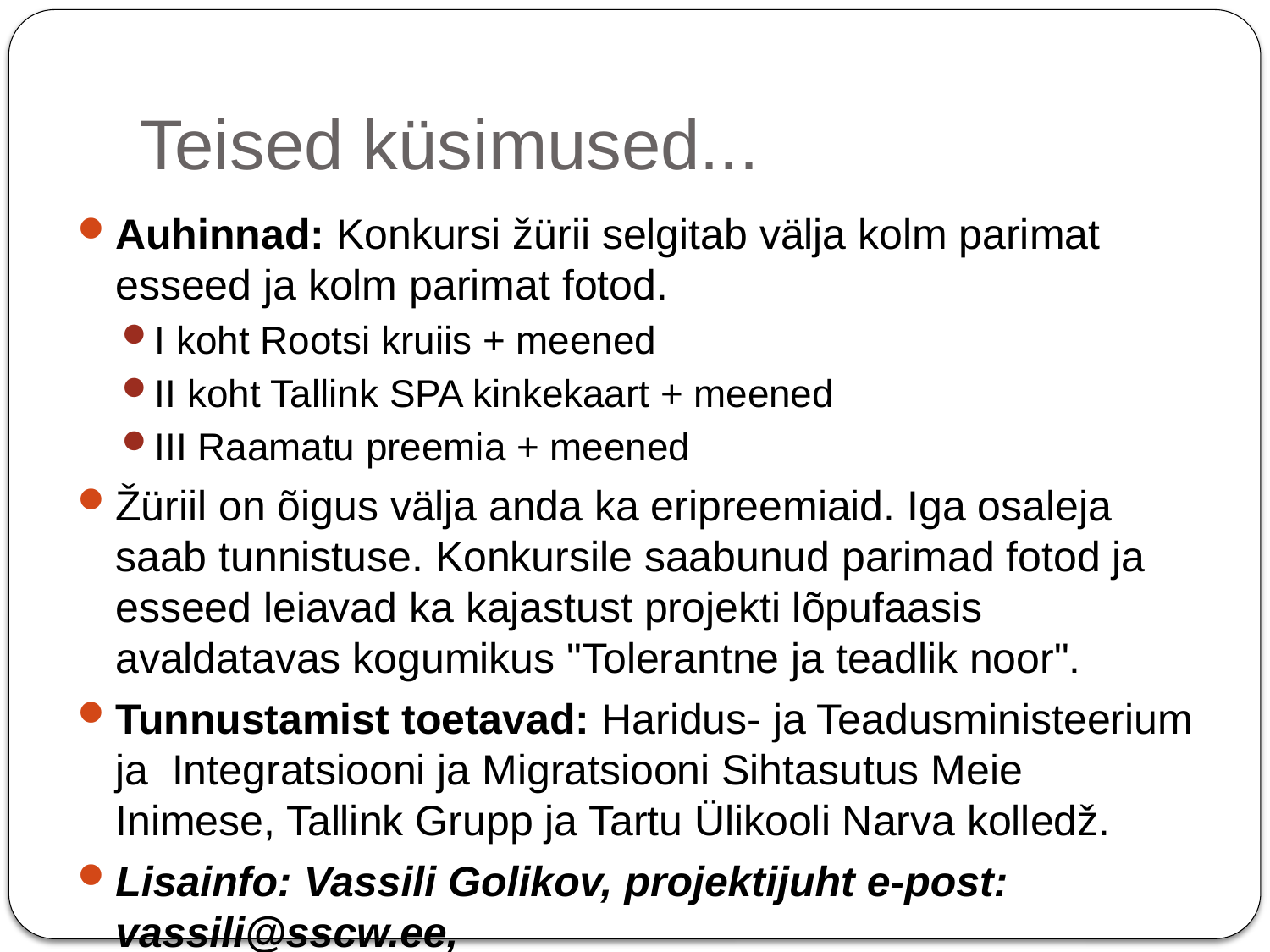

# Teised küsimused...
Auhinnad: Konkursi žürii selgitab välja kolm parimat esseed ja kolm parimat fotod.
I koht Rootsi kruiis + meened
II koht Tallink SPA kinkekaart + meened
III Raamatu preemia + meened
Žüriil on õigus välja anda ka eripreemiaid. Iga osaleja saab tunnistuse. Konkursile saabunud parimad fotod ja esseed leiavad ka kajastust projekti lõpufaasis avaldatavas kogumikus "Tolerantne ja teadlik noor".
Tunnustamist toetavad: Haridus- ja Teadusministeerium ja  Integratsiooni ja Migratsiooni Sihtasutus Meie Inimese, Tallink Grupp ja Tartu Ülikooli Narva kolledž.
Lisainfo: Vassili Golikov, projektijuht e-post: vassili@sscw.ee,
 tel. 55602993